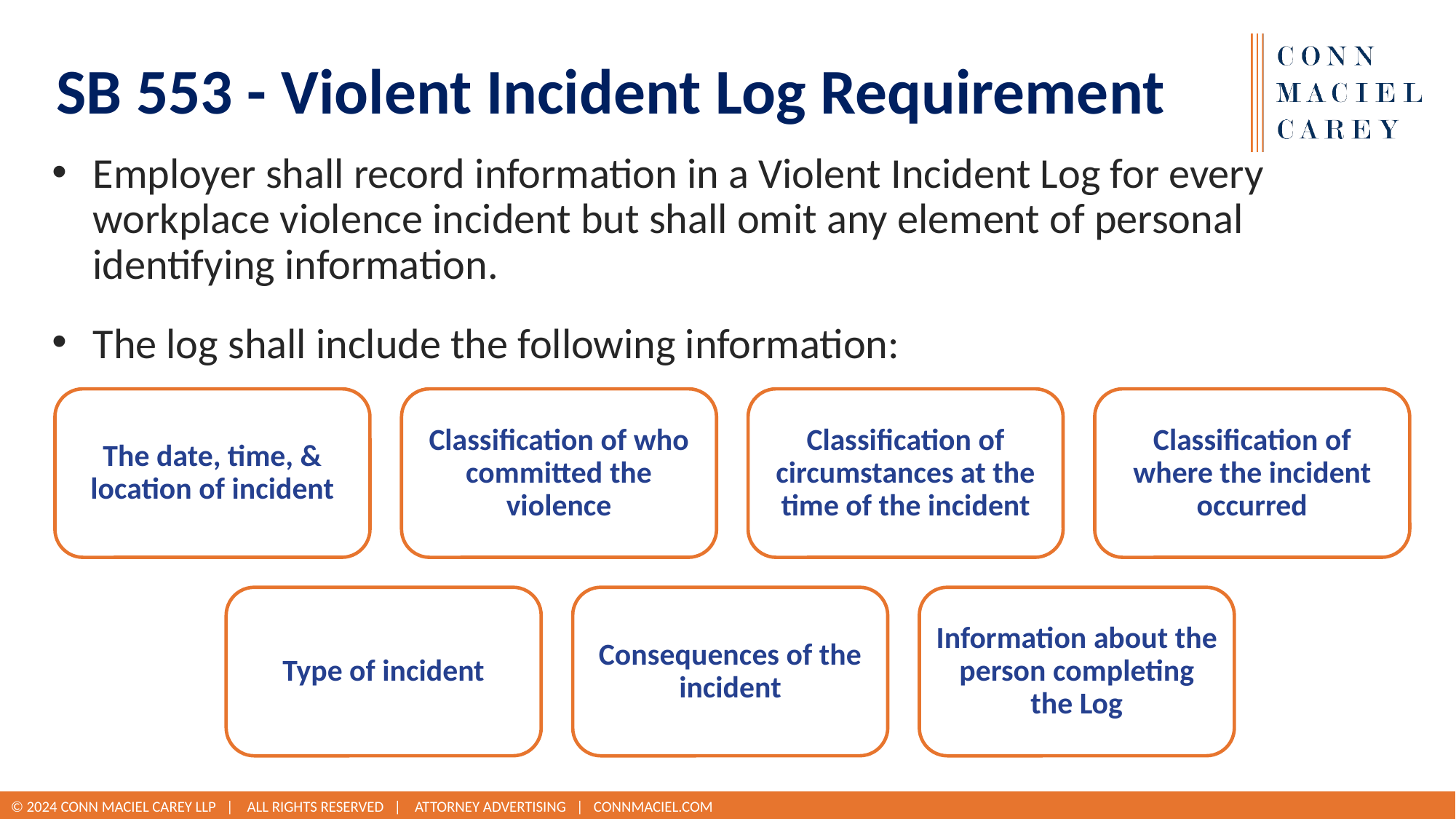

# SB 553 - Violent Incident Log Requirement
Employer shall record information in a Violent Incident Log for every workplace violence incident but shall omit any element of personal identifying information.
The log shall include the following information:
The date, time, & location of incident
Classification of who committed the violence
Classification of circumstances at the time of the incident
Classification of where the incident occurred
Type of incident
Consequences of the incident
Information about the person completing the Log